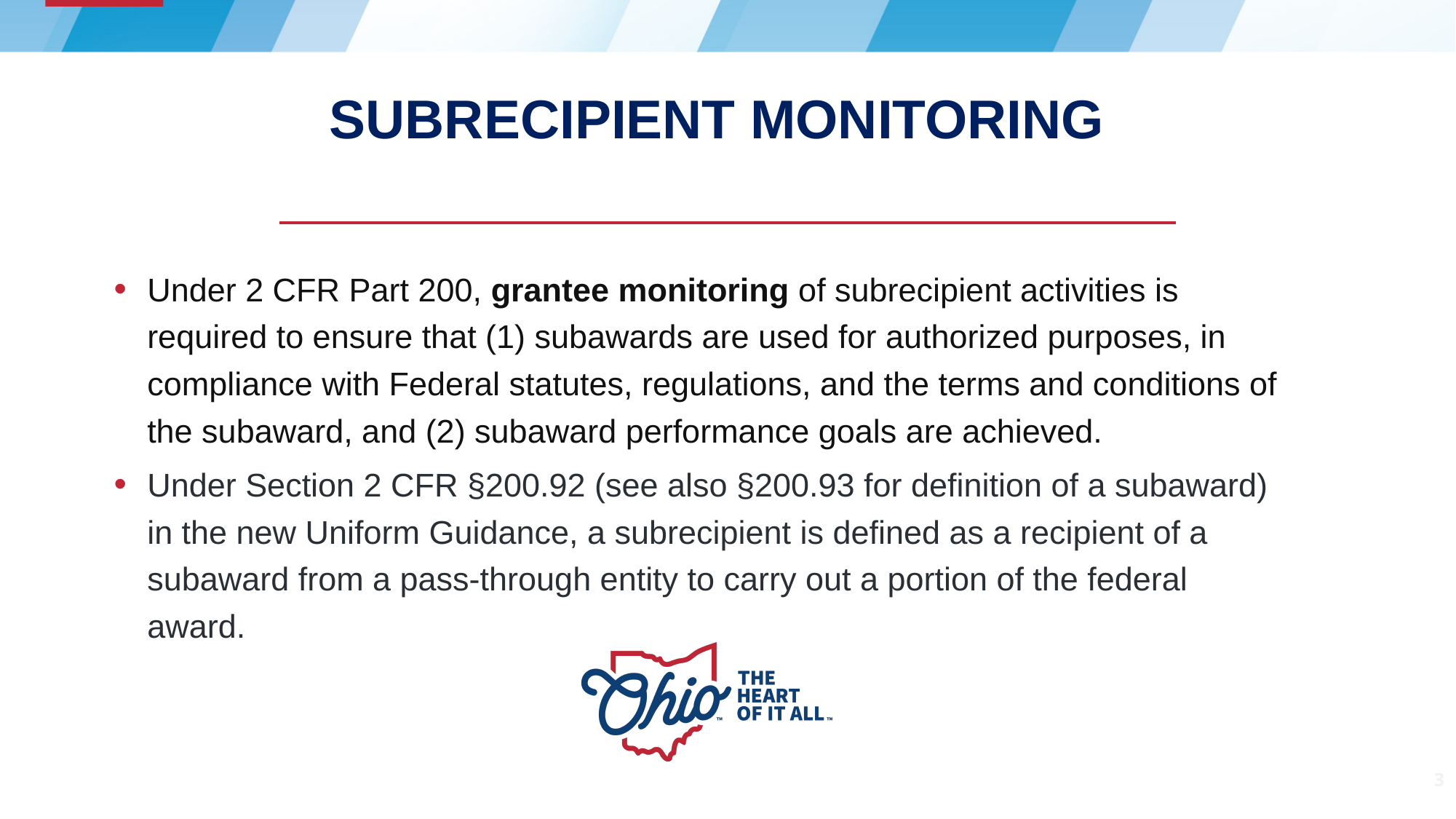

# Subrecipient monitoring
Under 2 CFR Part 200, grantee monitoring of subrecipient activities is required to ensure that (1) subawards are used for authorized purposes, in compliance with Federal statutes, regulations, and the terms and conditions of the subaward, and (2) subaward performance goals are achieved.
Under Section 2 CFR §200.92 (see also §200.93 for definition of a subaward) in the new Uniform Guidance, a subrecipient is defined as a recipient of a subaward from a pass-through entity to carry out a portion of the federal award.

3